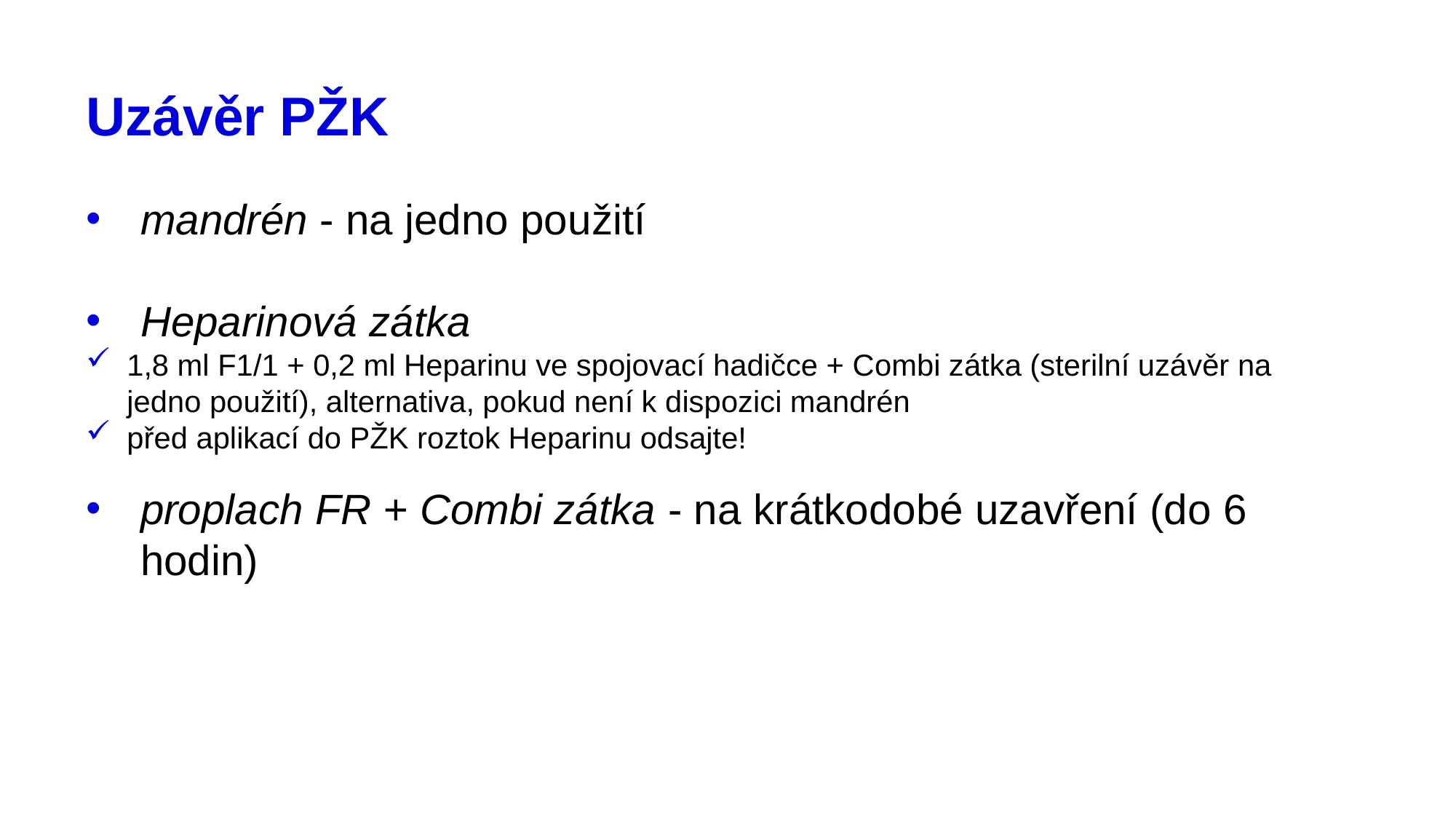

# Uzávěr PŽK
mandrén - na jedno použití

Heparinová zátka
1,8 ml F1/1 + 0,2 ml Heparinu ve spojovací hadičce + Combi zátka (sterilní uzávěr na jedno použití), alternativa, pokud není k dispozici mandrén
před aplikací do PŽK roztok Heparinu odsajte!

proplach FR + Combi zátka - na krátkodobé uzavření (do 6 hodin)